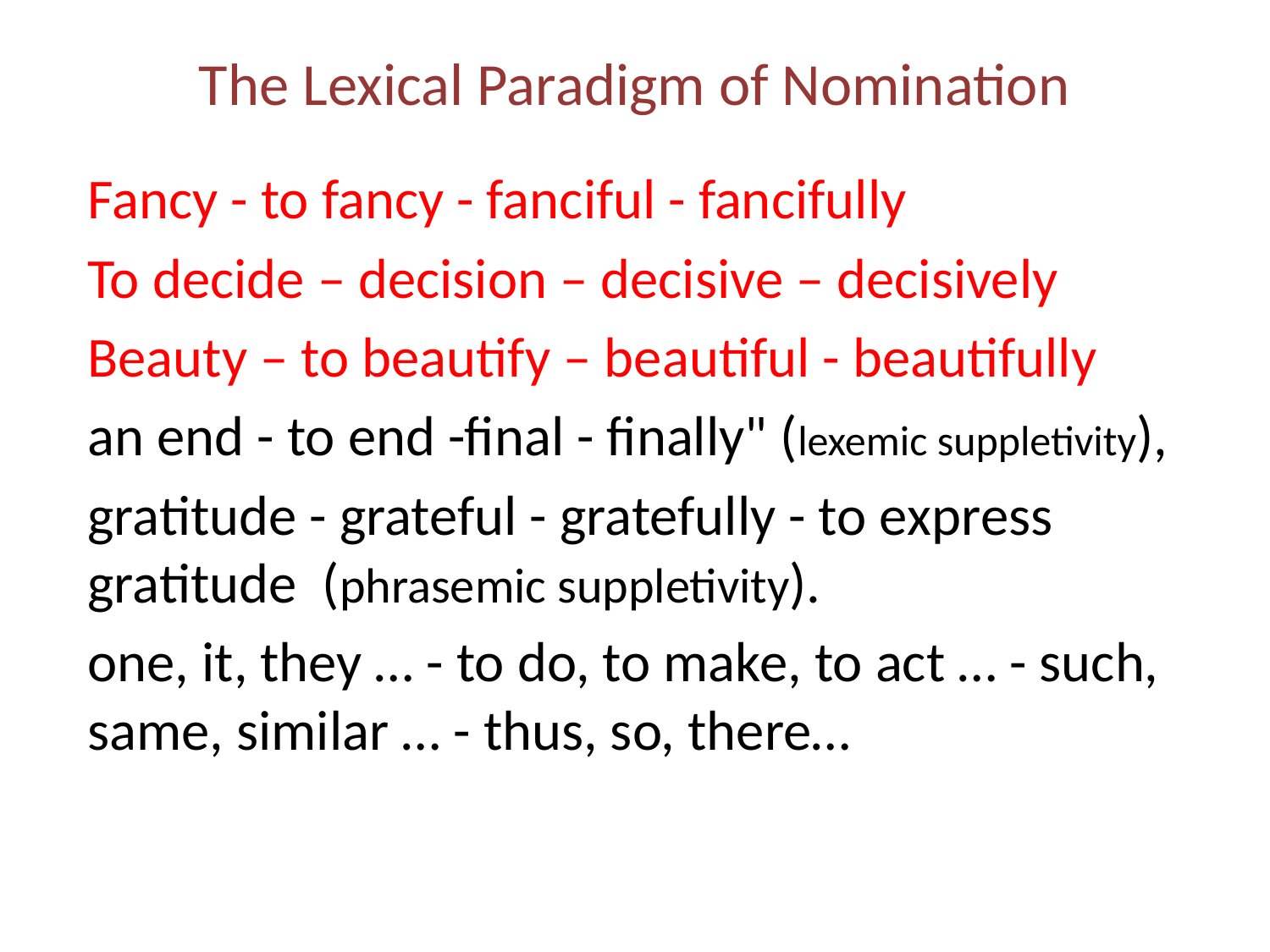

# The Lexical Paradigm of Nomination
Fancy - to fancy - fanciful - fancifully
To decide – decision – decisive – decisively
Beauty – to beautify – beautiful - beautifully
an end - to end -final - finally" (lexemic suppletivity),
gratitude - grateful - gratefully - to ex­press gratitude  (phrasemic suppletivity).
one, it, they … - to do, to make, to act … - such, same, similar … - thus, so, there…